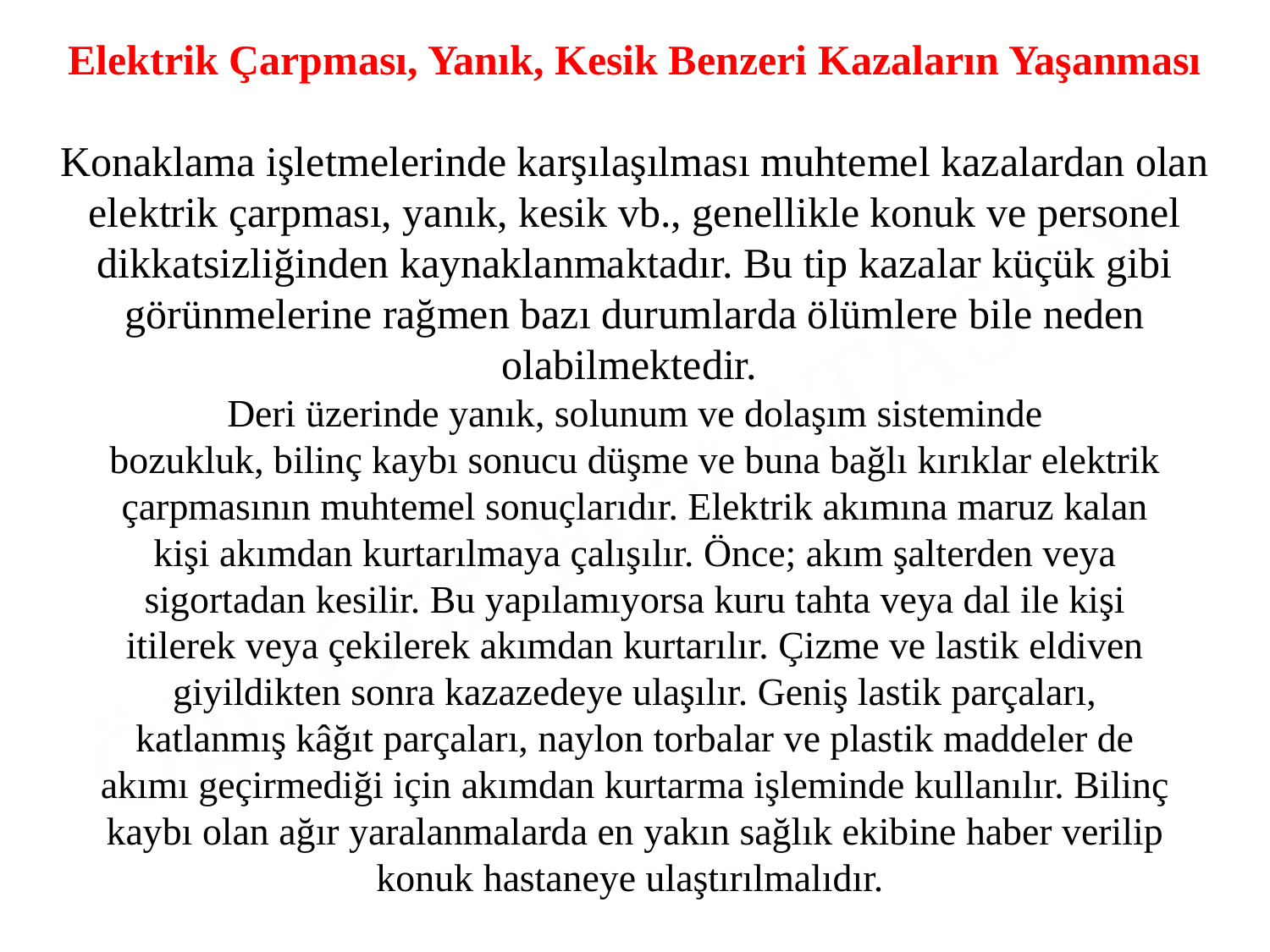

Elektrik Çarpması, Yanık, Kesik Benzeri Kazaların Yaşanması
Konaklama işletmelerinde karşılaşılması muhtemel kazalardan olan
elektrik çarpması, yanık, kesik vb., genellikle konuk ve personel dikkatsizliğinden kaynaklanmaktadır. Bu tip kazalar küçük gibi görünmelerine rağmen bazı durumlarda ölümlere bile neden olabilmektedir.
Deri üzerinde yanık, solunum ve dolaşım sisteminde
bozukluk, bilinç kaybı sonucu düşme ve buna bağlı kırıklar elektrik
çarpmasının muhtemel sonuçlarıdır. Elektrik akımına maruz kalan
kişi akımdan kurtarılmaya çalışılır. Önce; akım şalterden veya
sigortadan kesilir. Bu yapılamıyorsa kuru tahta veya dal ile kişi
itilerek veya çekilerek akımdan kurtarılır. Çizme ve lastik eldiven
giyildikten sonra kazazedeye ulaşılır. Geniş lastik parçaları,
katlanmış kâğıt parçaları, naylon torbalar ve plastik maddeler de
akımı geçirmediği için akımdan kurtarma işleminde kullanılır. Bilinç
kaybı olan ağır yaralanmalarda en yakın sağlık ekibine haber verilip
konuk hastaneye ulaştırılmalıdır.